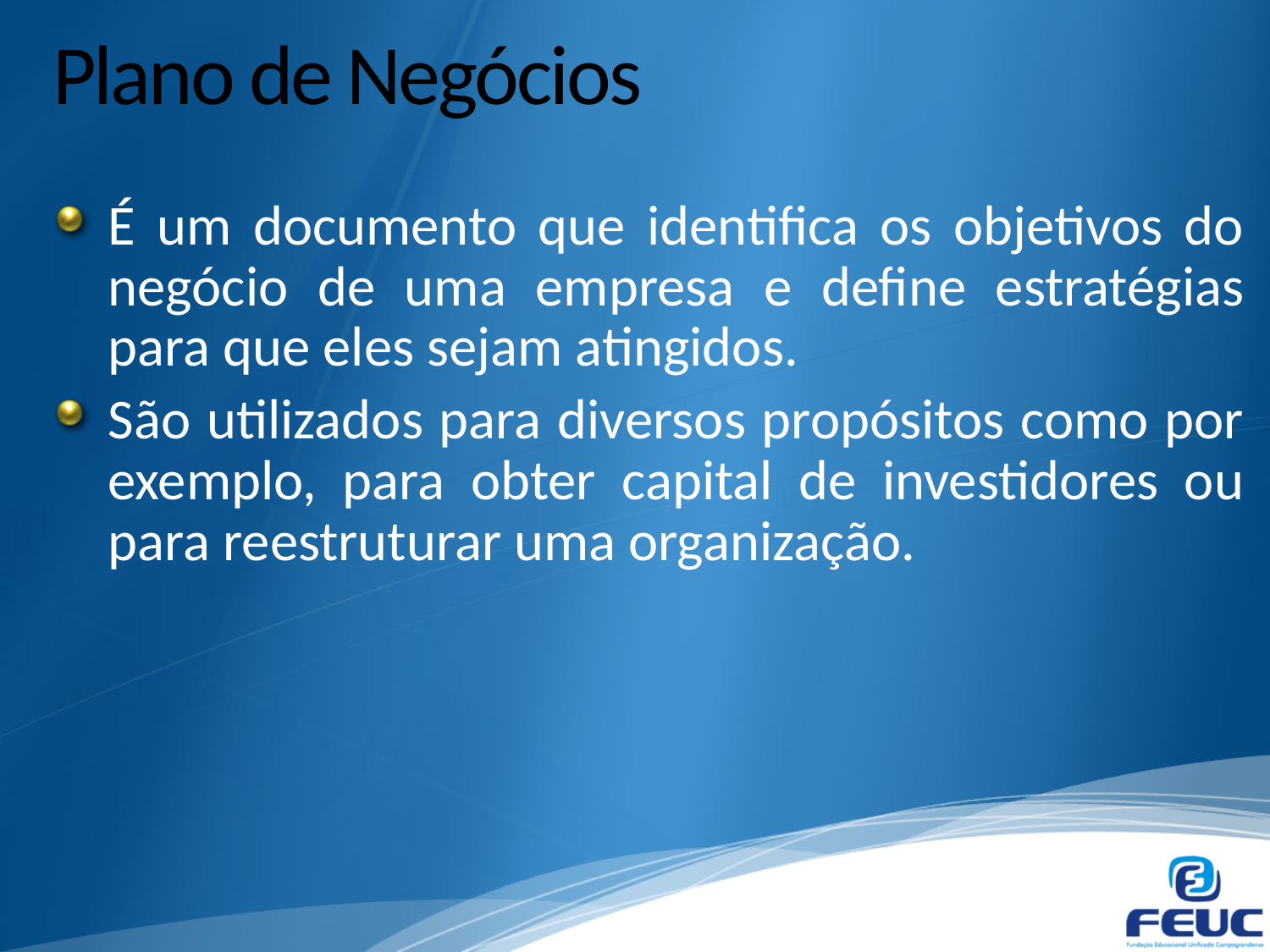

# Plano de Negócios
É um documento que identifica os objetivos do negócio de uma empresa e define estratégias para que eles sejam atingidos.
São utilizados para diversos propósitos como por exemplo, para obter capital de investidores ou para reestruturar uma organização.